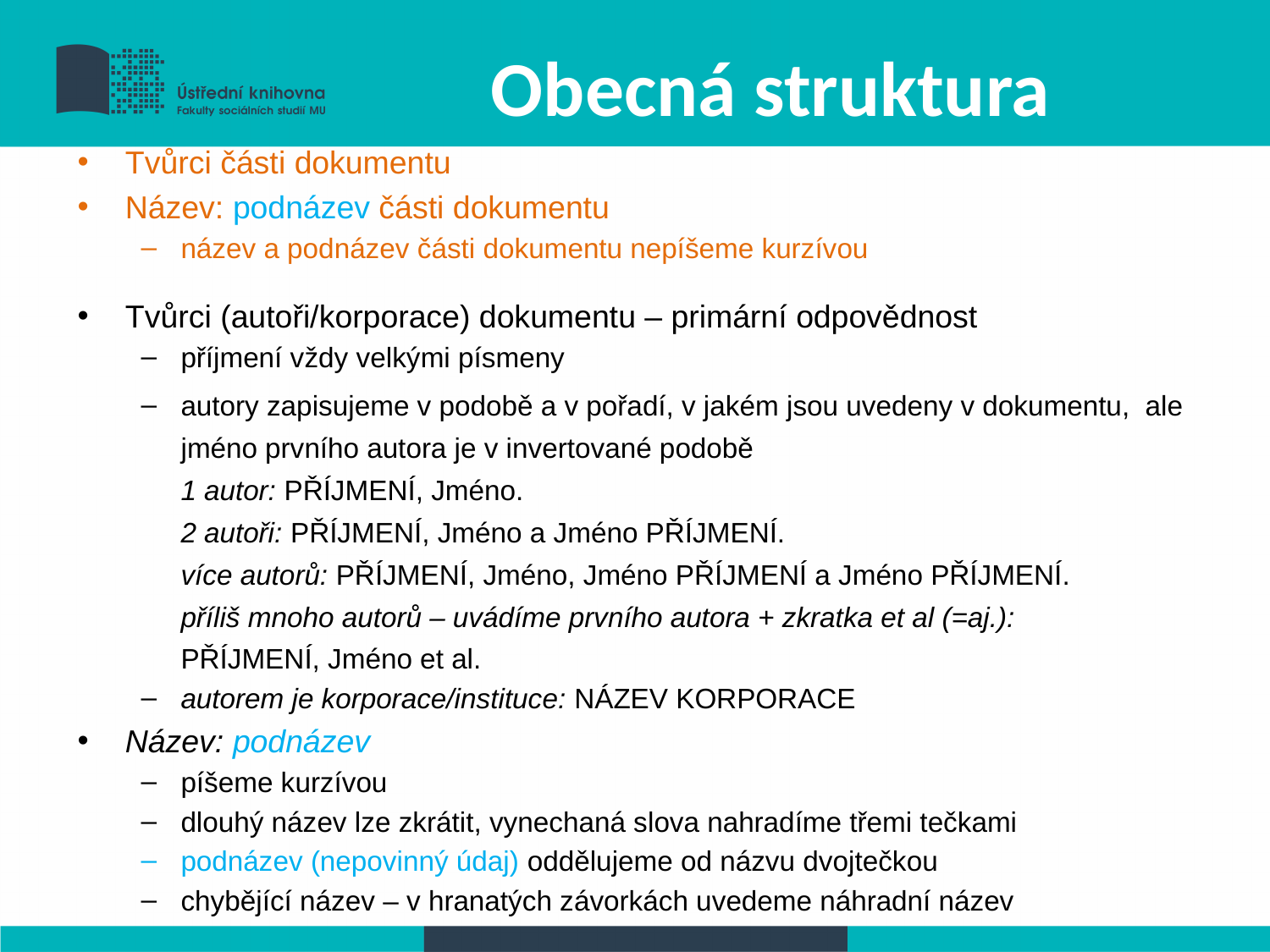

# Obecná struktura
Tvůrci části dokumentu
Název: podnázev části dokumentu
název a podnázev části dokumentu nepíšeme kurzívou
Tvůrci (autoři/korporace) dokumentu – primární odpovědnost
příjmení vždy velkými písmeny
autory zapisujeme v podobě a v pořadí, v jakém jsou uvedeny v dokumentu,  ale jméno prvního autora je v invertované podobě
1 autor: PŘÍJMENÍ, Jméno.
2 autoři: PŘÍJMENÍ, Jméno a Jméno PŘÍJMENÍ.
více autorů: PŘÍJMENÍ, Jméno, Jméno PŘÍJMENÍ a Jméno PŘÍJMENÍ.
příliš mnoho autorů – uvádíme prvního autora + zkratka et al (=aj.):
PŘÍJMENÍ, Jméno et al.
autorem je korporace/instituce: NÁZEV KORPORACE
Název: podnázev
píšeme kurzívou
dlouhý název lze zkrátit, vynechaná slova nahradíme třemi tečkami
podnázev (nepovinný údaj) oddělujeme od názvu dvojtečkou
chybějící název – v hranatých závorkách uvedeme náhradní název